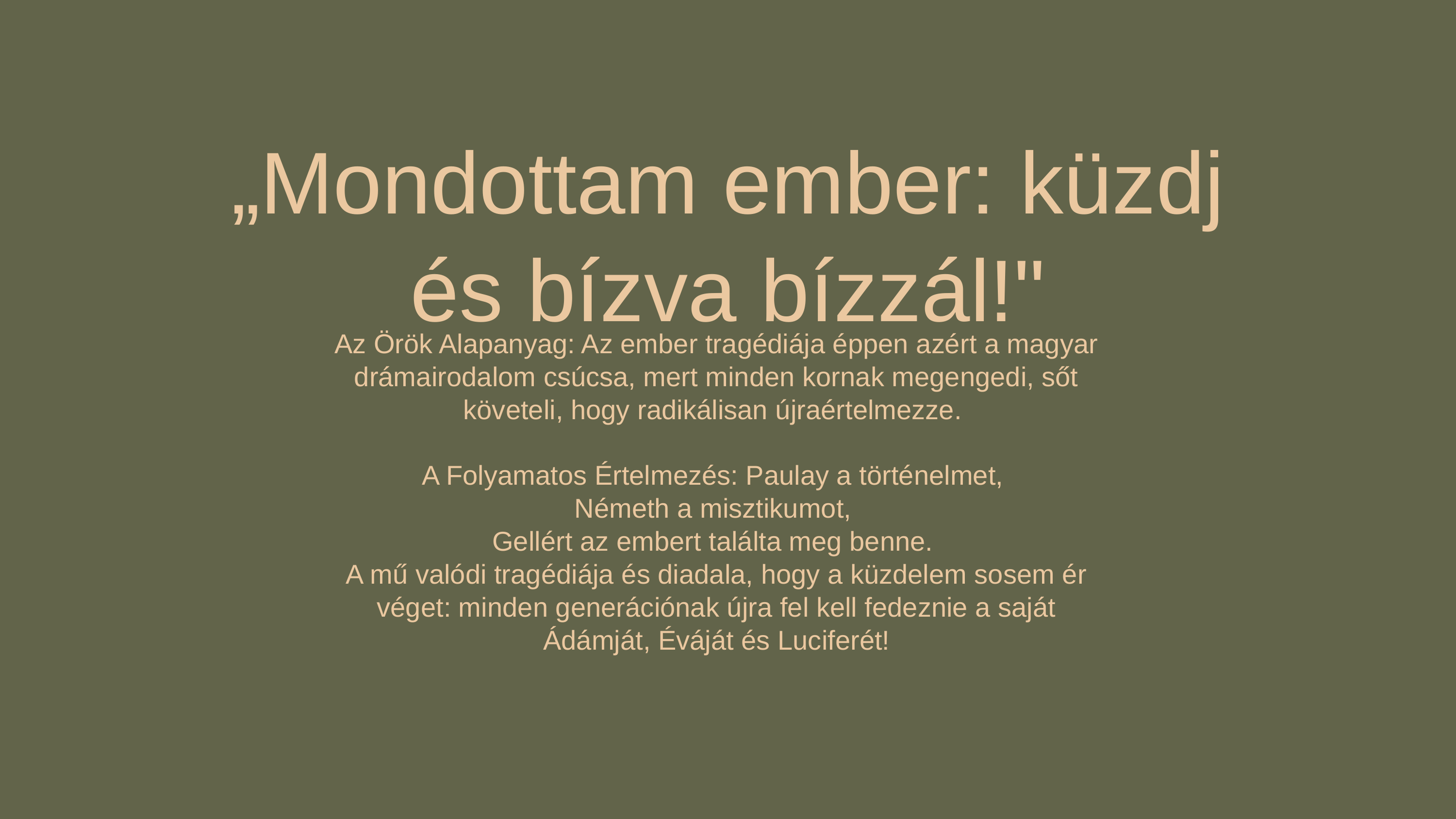

„Mondottam ember: küzdj és bízva bízzál!"

Az Örök Alapanyag: Az ember tragédiája éppen azért a magyar drámairodalom csúcsa, mert minden kornak megengedi, sőt követeli, hogy radikálisan újraértelmezze.

A Folyamatos Értelmezés: Paulay a történelmet,
Németh a misztikumot,
Gellért az embert találta meg benne.
A mű valódi tragédiája és diadala, hogy a küzdelem sosem ér véget: minden generációnak újra fel kell fedeznie a saját Ádámját, Éváját és Luciferét!